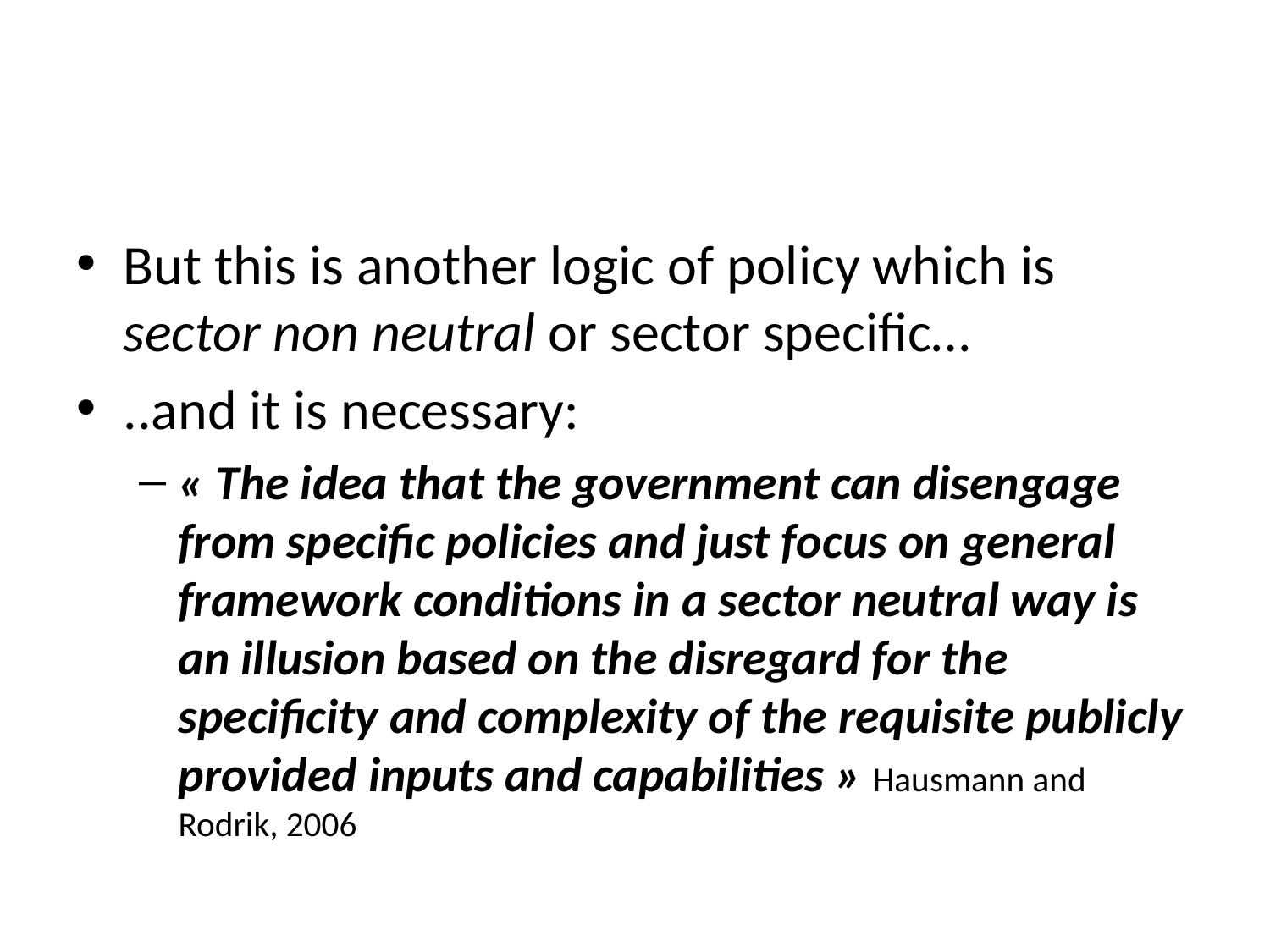

#
But this is another logic of policy which is sector non neutral or sector specific…
..and it is necessary:
« The idea that the government can disengage from specific policies and just focus on general framework conditions in a sector neutral way is an illusion based on the disregard for the specificity and complexity of the requisite publicly provided inputs and capabilities » Hausmann and Rodrik, 2006